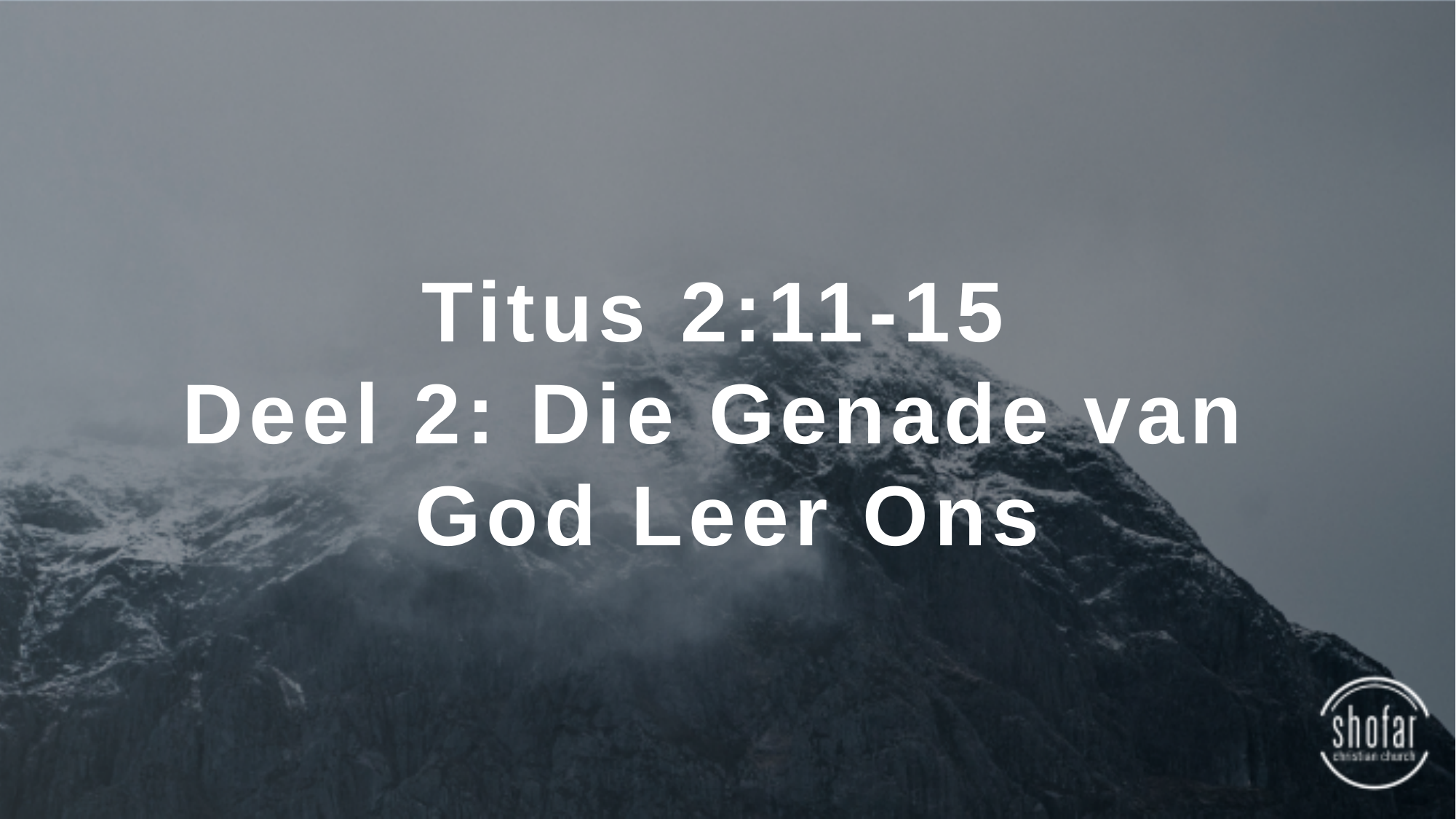

Titus 2:11-15
Deel 2: Die Genade van
God Leer Ons